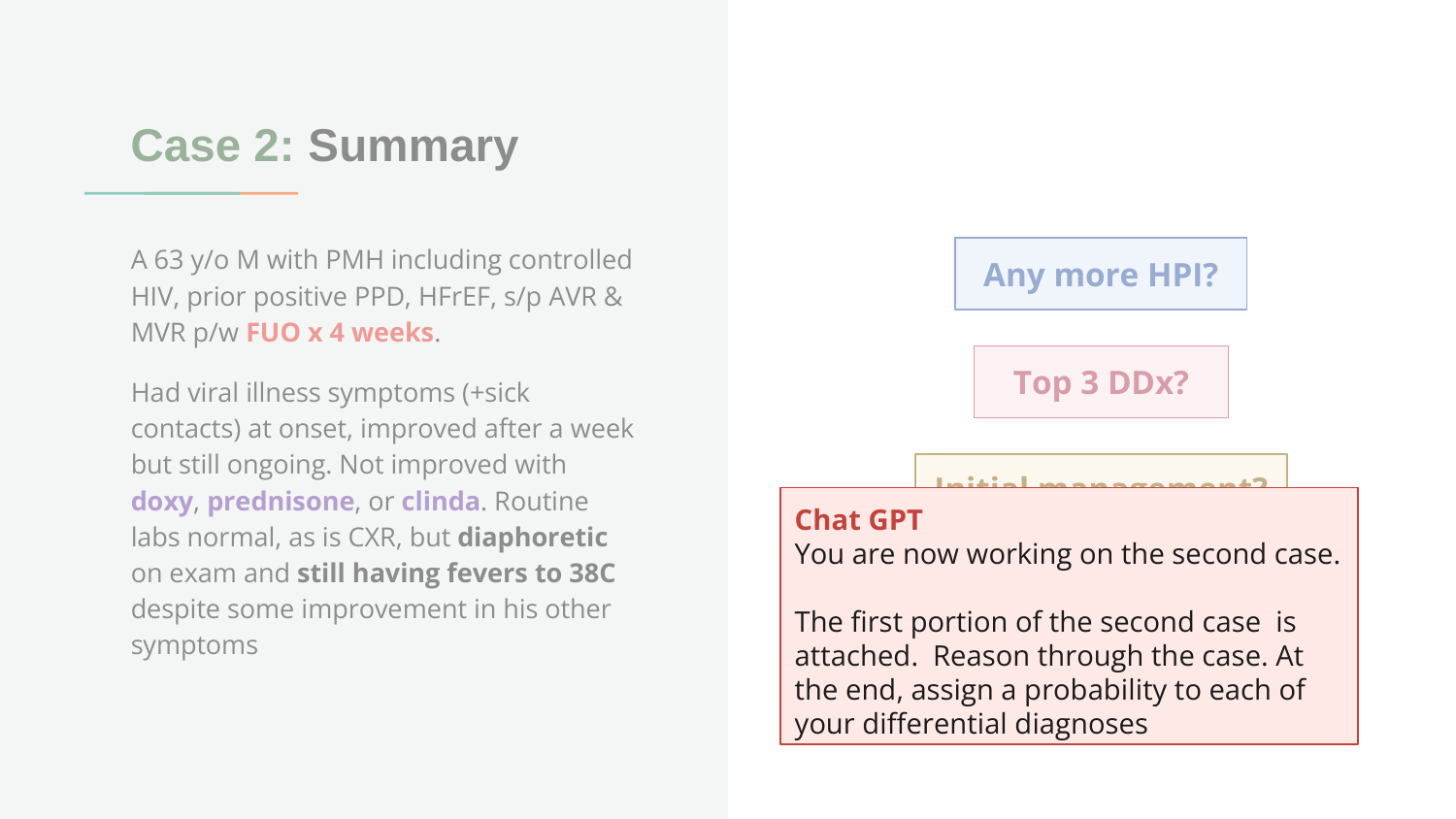

# Case 2: Summary
A 63 y/o M with PMH including controlled HIV, prior positive PPD, HFrEF, s/p AVR & MVR p/w FUO x 4 weeks.
Had viral illness symptoms (+sick contacts) at onset, improved after a week but still ongoing. Not improved with doxy, prednisone, or clinda. Routine labs normal, as is CXR, but diaphoretic on exam and still having fevers to 38C despite some improvement in his other symptoms
Any more HPI?
Top 3 DDx?
Initial management?
Chat GPT
You are now working on the second case.

The first portion of the second case  is attached.  Reason through the case. At the end, assign a probability to each of your differential diagnoses